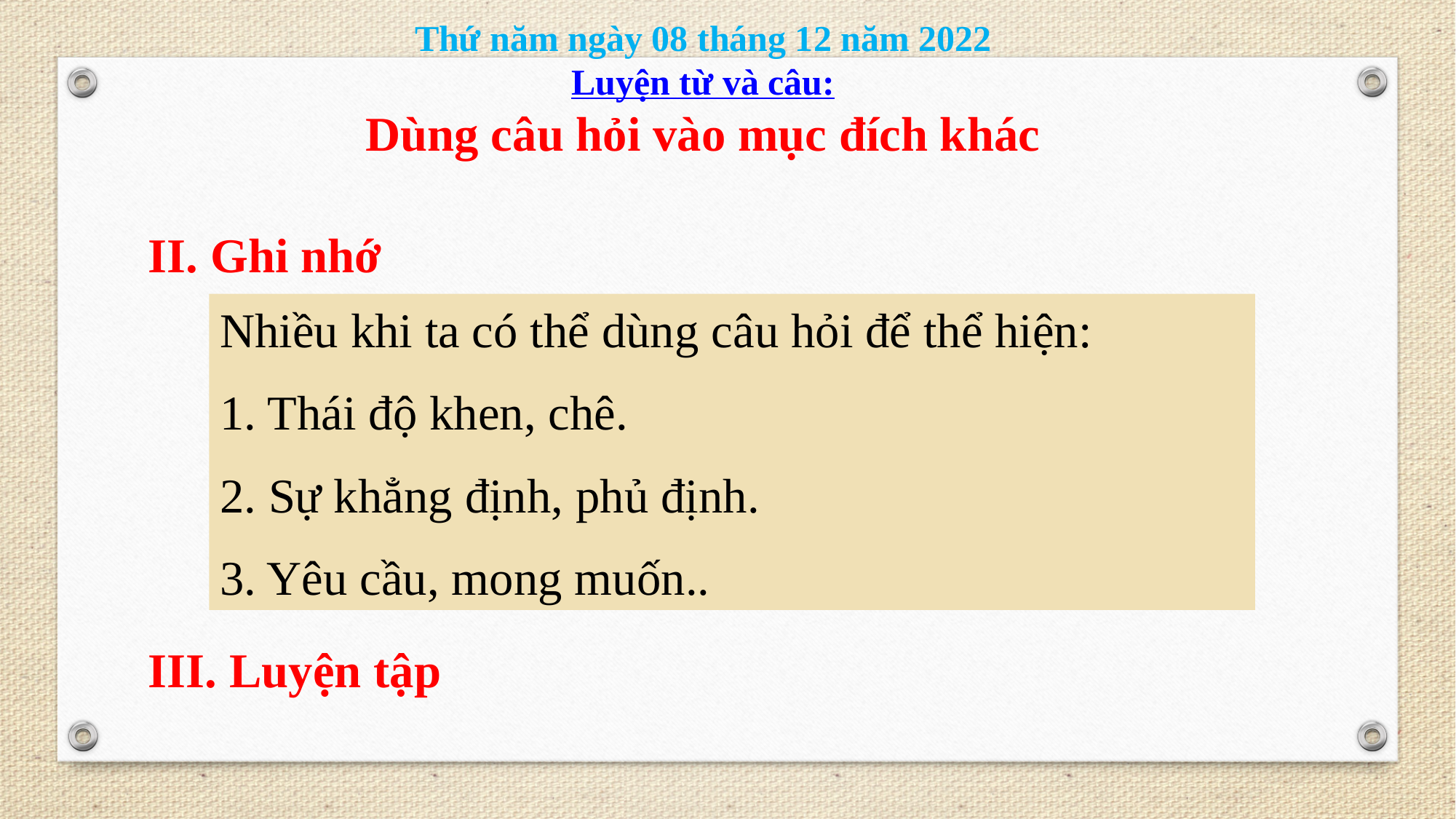

Thứ năm ngày 08 tháng 12 năm 2022
Luyện từ và câu:
Dùng câu hỏi vào mục đích khác
II. Ghi nhớ
Nhiều khi ta có thể dùng câu hỏi để thể hiện:
1. Thái độ khen, chê.
2. Sự khẳng định, phủ định.
3. Yêu cầu, mong muốn..
III. Luyện tập